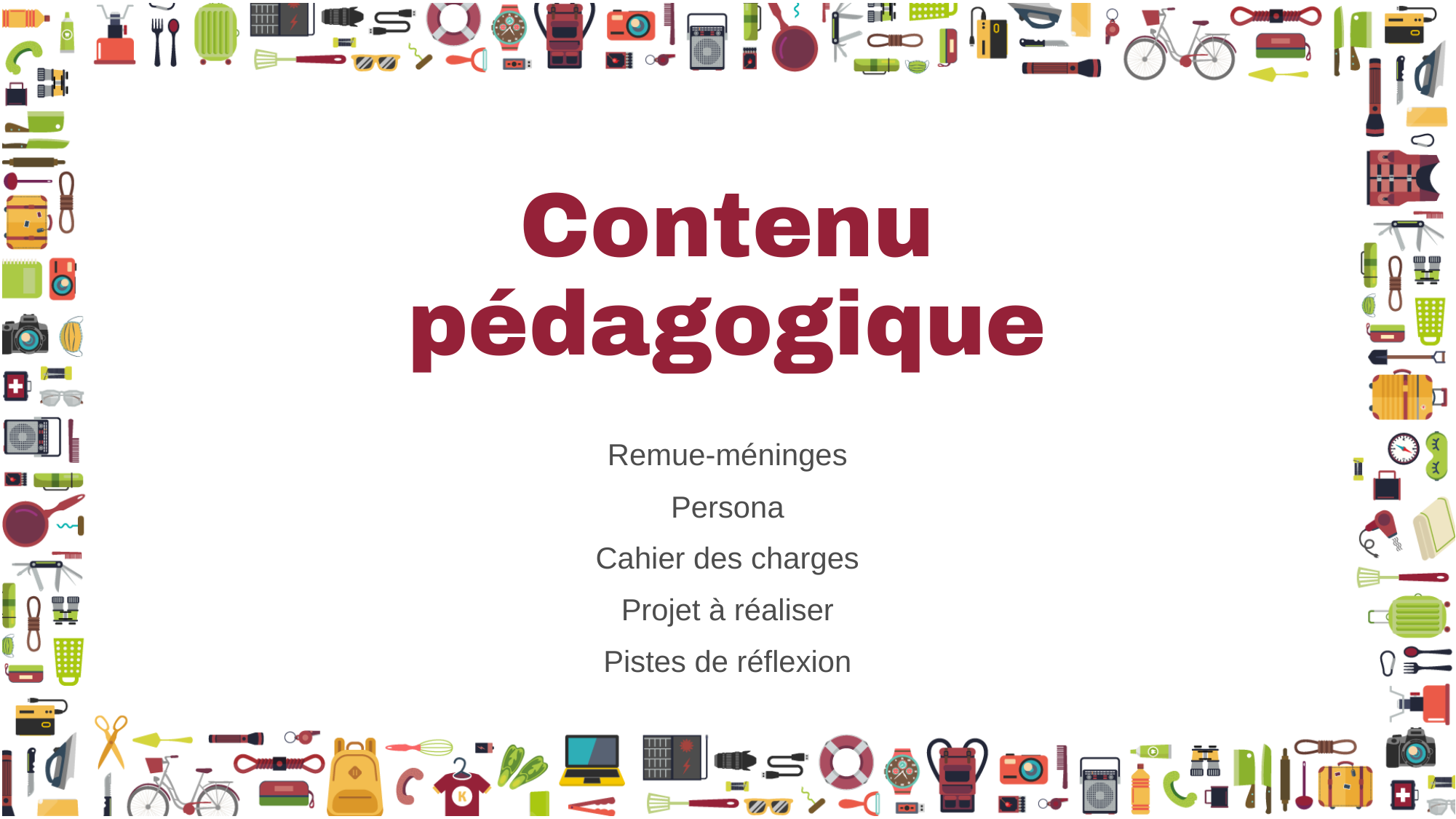

# Contenu pédagogique
Remue-méninges
Persona
Cahier des charges
Projet à réaliser
Pistes de réflexion